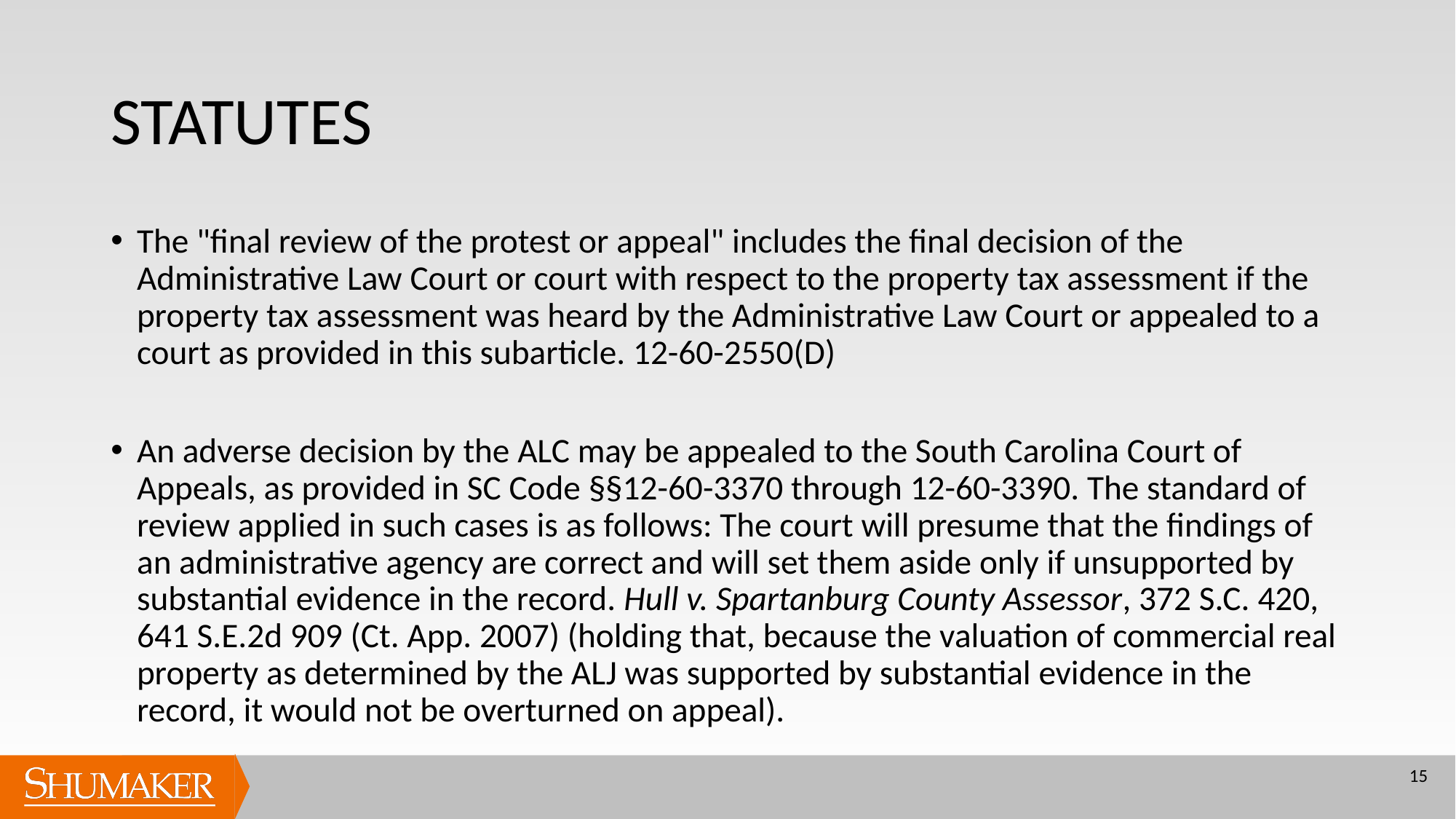

# STATUTES
The "final review of the protest or appeal" includes the final decision of the Administrative Law Court or court with respect to the property tax assessment if the property tax assessment was heard by the Administrative Law Court or appealed to a court as provided in this subarticle. 12-60-2550(D)

An adverse decision by the ALC may be appealed to the South Carolina Court of Appeals, as provided in SC Code §§12-60-3370 through 12-60-3390. The standard of review applied in such cases is as follows: The court will presume that the findings of an administrative agency are correct and will set them aside only if unsupported by substantial evidence in the record. Hull v. Spartanburg County Assessor, 372 S.C. 420, 641 S.E.2d 909 (Ct. App. 2007) (holding that, because the valuation of commercial real property as determined by the ALJ was supported by substantial evidence in the record, it would not be overturned on appeal).

15